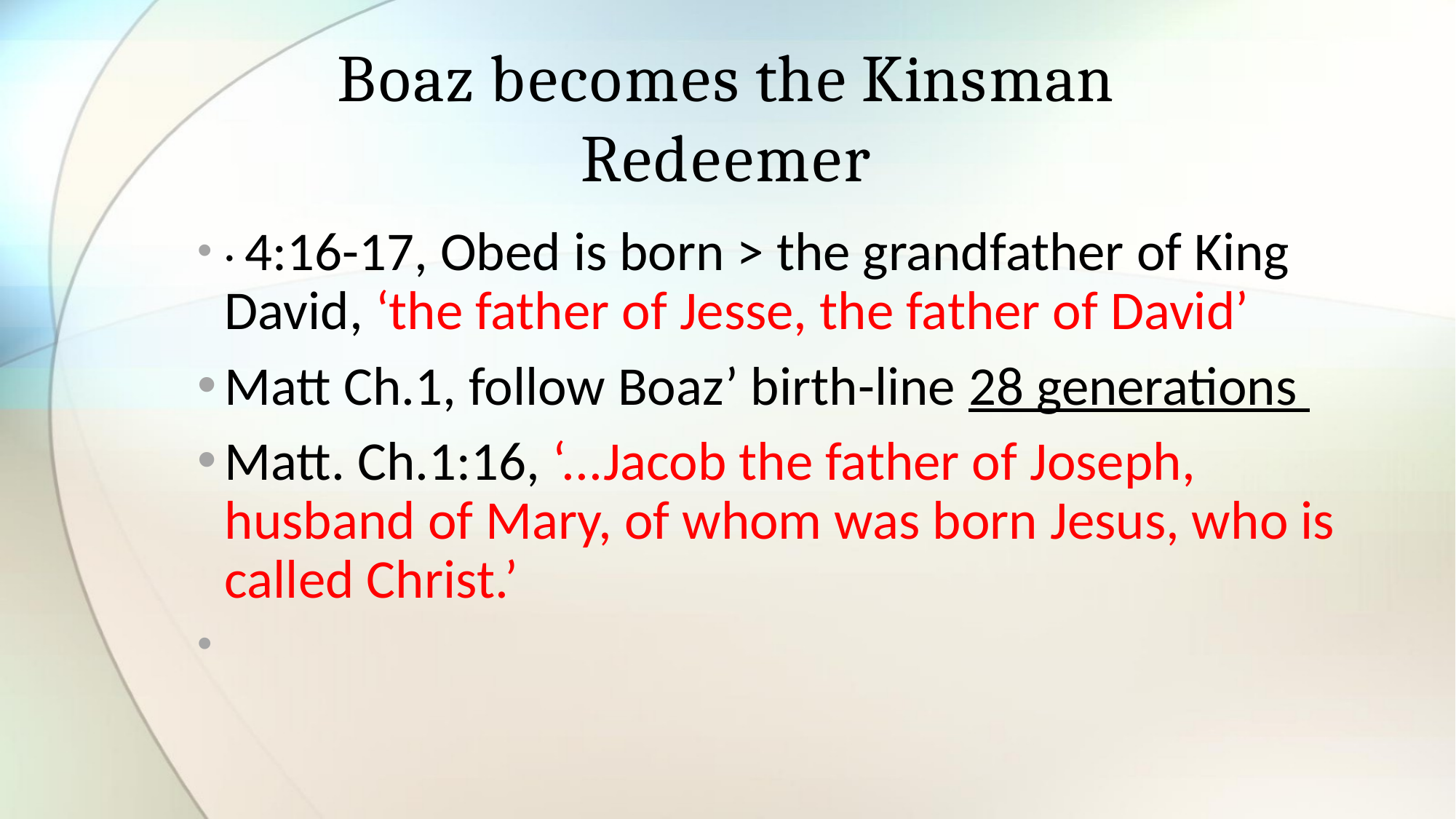

# Boaz becomes the Kinsman Redeemer
· 4:16-17, Obed is born > the grandfather of King David, ‘the father of Jesse, the father of David’
Matt Ch.1, follow Boaz’ birth-line 28 generations
Matt. Ch.1:16, ‘...Jacob the father of Joseph, husband of Mary, of whom was born Jesus, who is called Christ.’